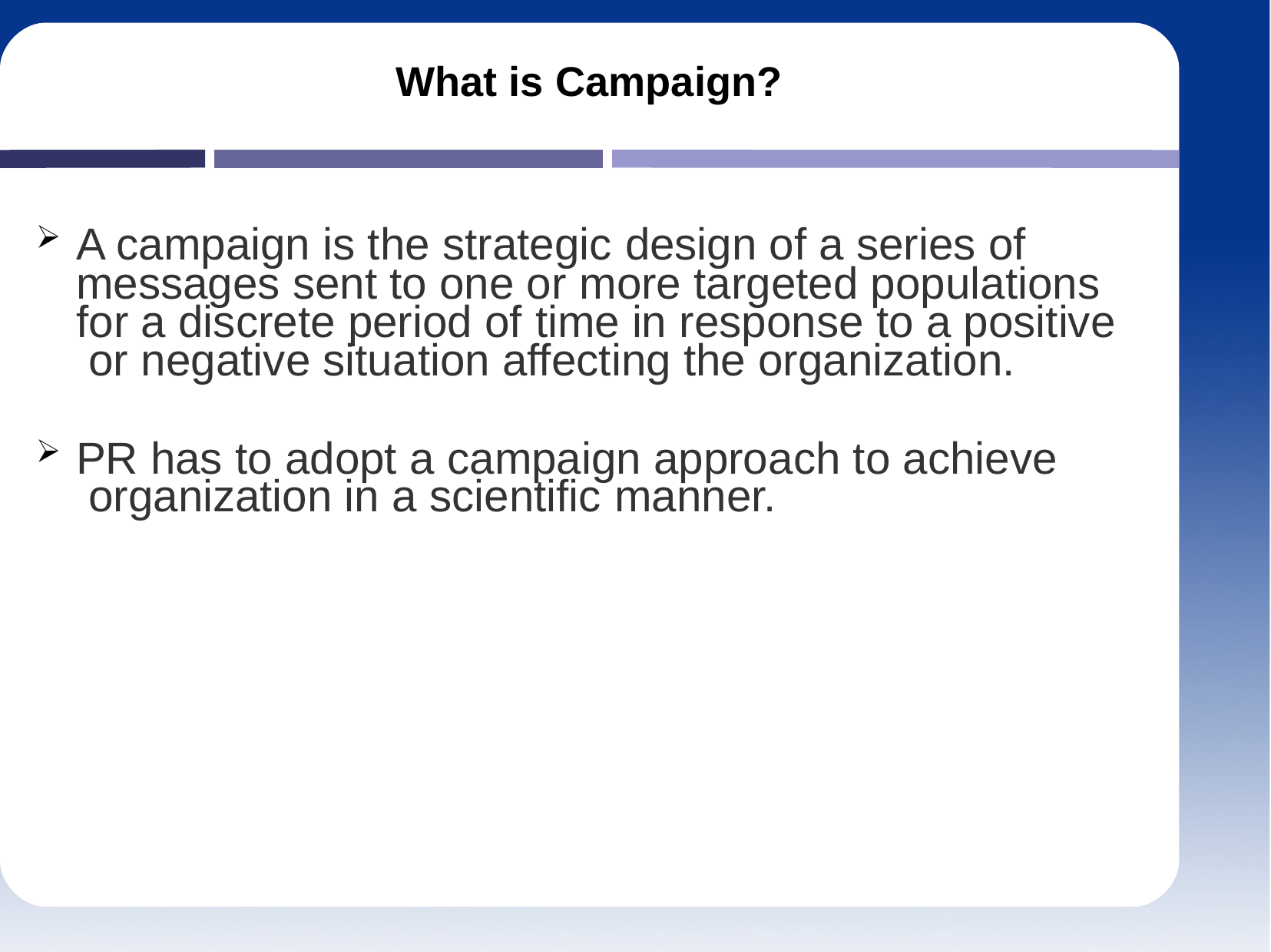

# What is Campaign?
A campaign is the strategic design of a series of  messages sent to one or more targeted populations  for a discrete period of time in response to a positive  or negative situation affecting the organization.

PR has to adopt a campaign approach to achieve  organization in a scientific manner.